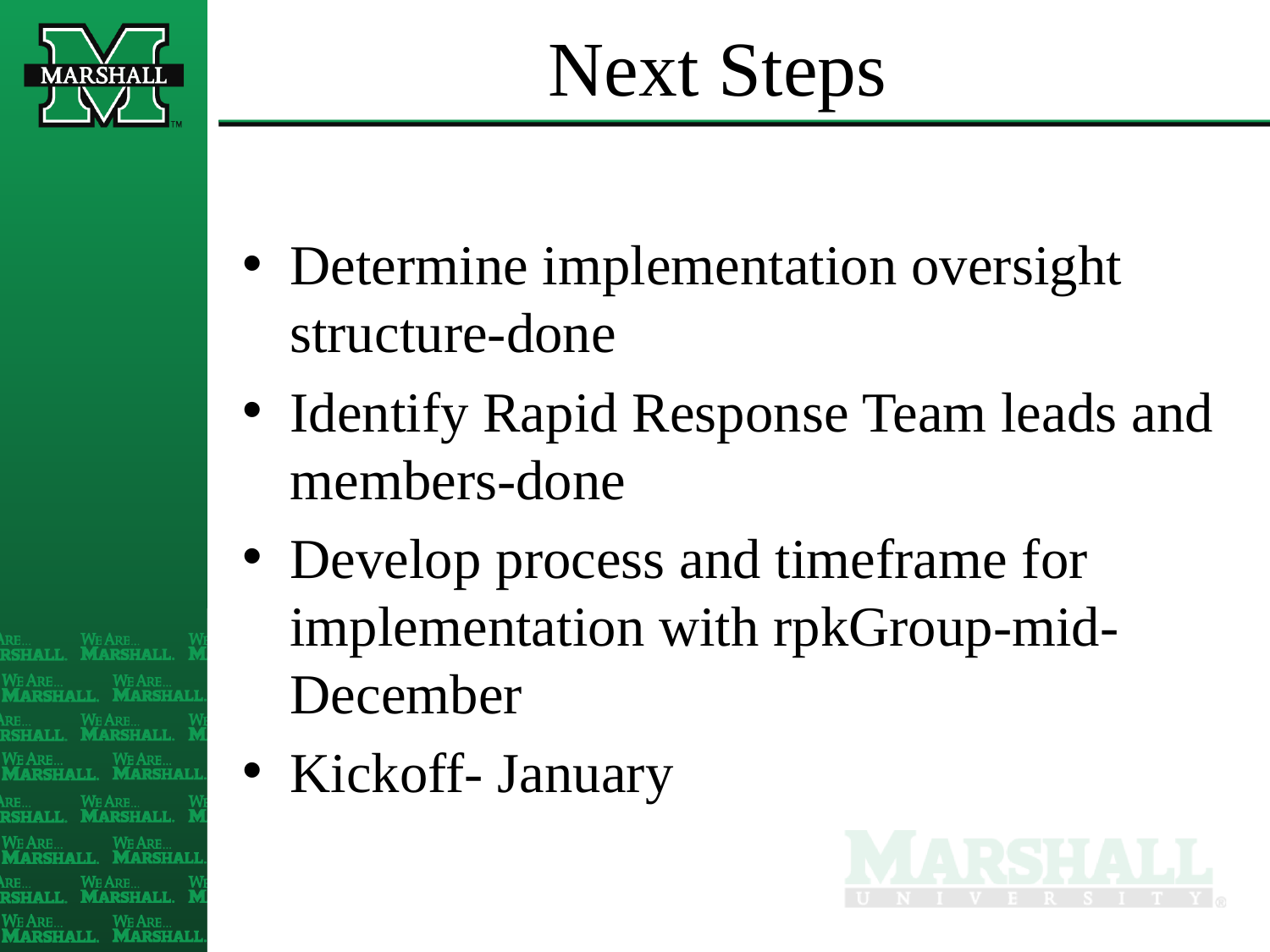

# Next Steps
Determine implementation oversight structure-done
Identify Rapid Response Team leads and members-done
Develop process and timeframe for implementation with rpkGroup-mid-December
Kickoff- January